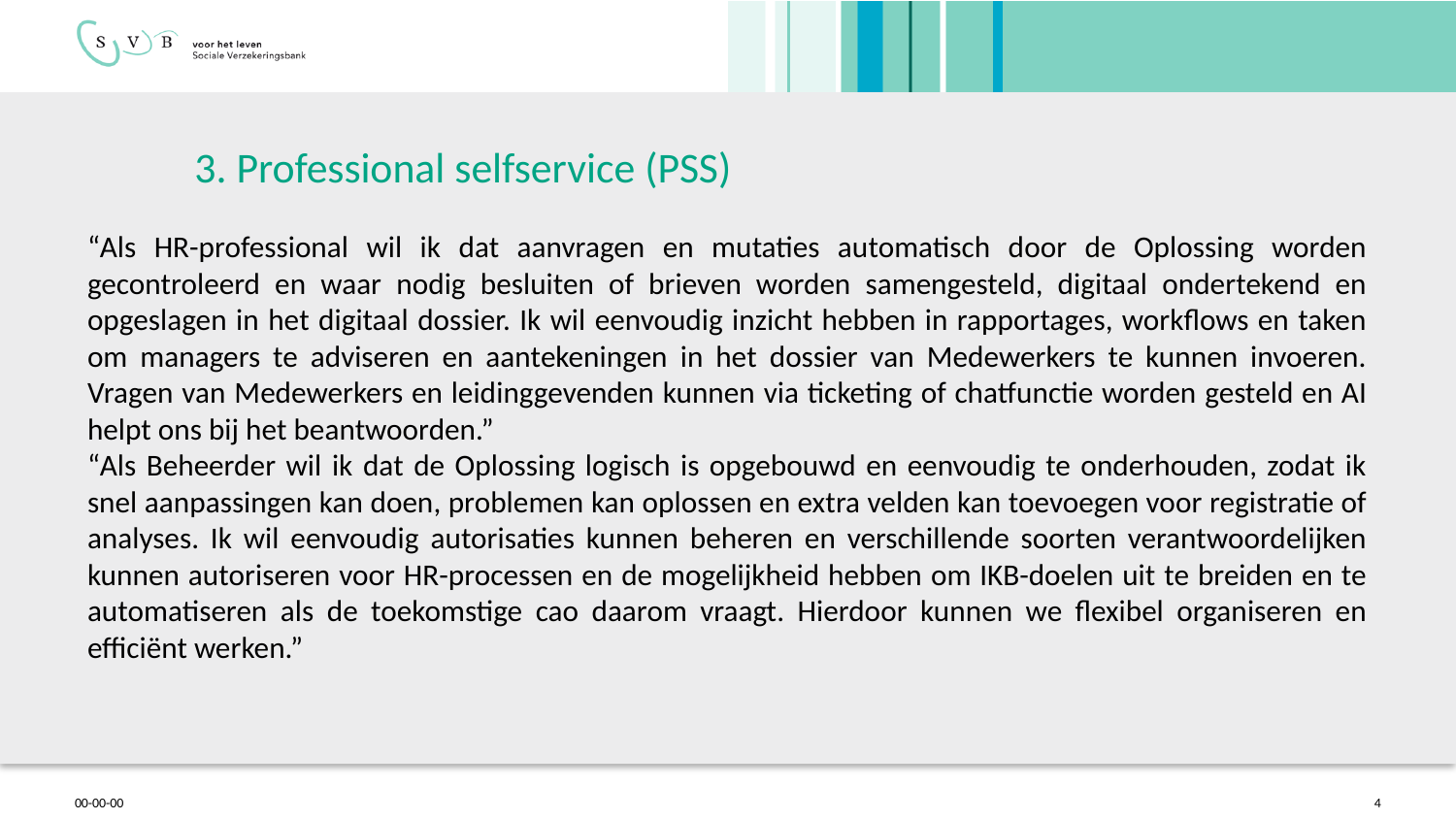

# 3. Professional selfservice (PSS)
“Als HR-professional wil ik dat aanvragen en mutaties automatisch door de Oplossing worden gecontroleerd en waar nodig besluiten of brieven worden samengesteld, digitaal ondertekend en opgeslagen in het digitaal dossier. Ik wil eenvoudig inzicht hebben in rapportages, workflows en taken om managers te adviseren en aantekeningen in het dossier van Medewerkers te kunnen invoeren. Vragen van Medewerkers en leidinggevenden kunnen via ticketing of chatfunctie worden gesteld en AI helpt ons bij het beantwoorden.”
“Als Beheerder wil ik dat de Oplossing logisch is opgebouwd en eenvoudig te onderhouden, zodat ik snel aanpassingen kan doen, problemen kan oplossen en extra velden kan toevoegen voor registratie of analyses. Ik wil eenvoudig autorisaties kunnen beheren en verschillende soorten verantwoordelijken kunnen autoriseren voor HR-processen en de mogelijkheid hebben om IKB-doelen uit te breiden en te automatiseren als de toekomstige cao daarom vraagt. Hierdoor kunnen we flexibel organiseren en efficiënt werken.”
00-00-00

4